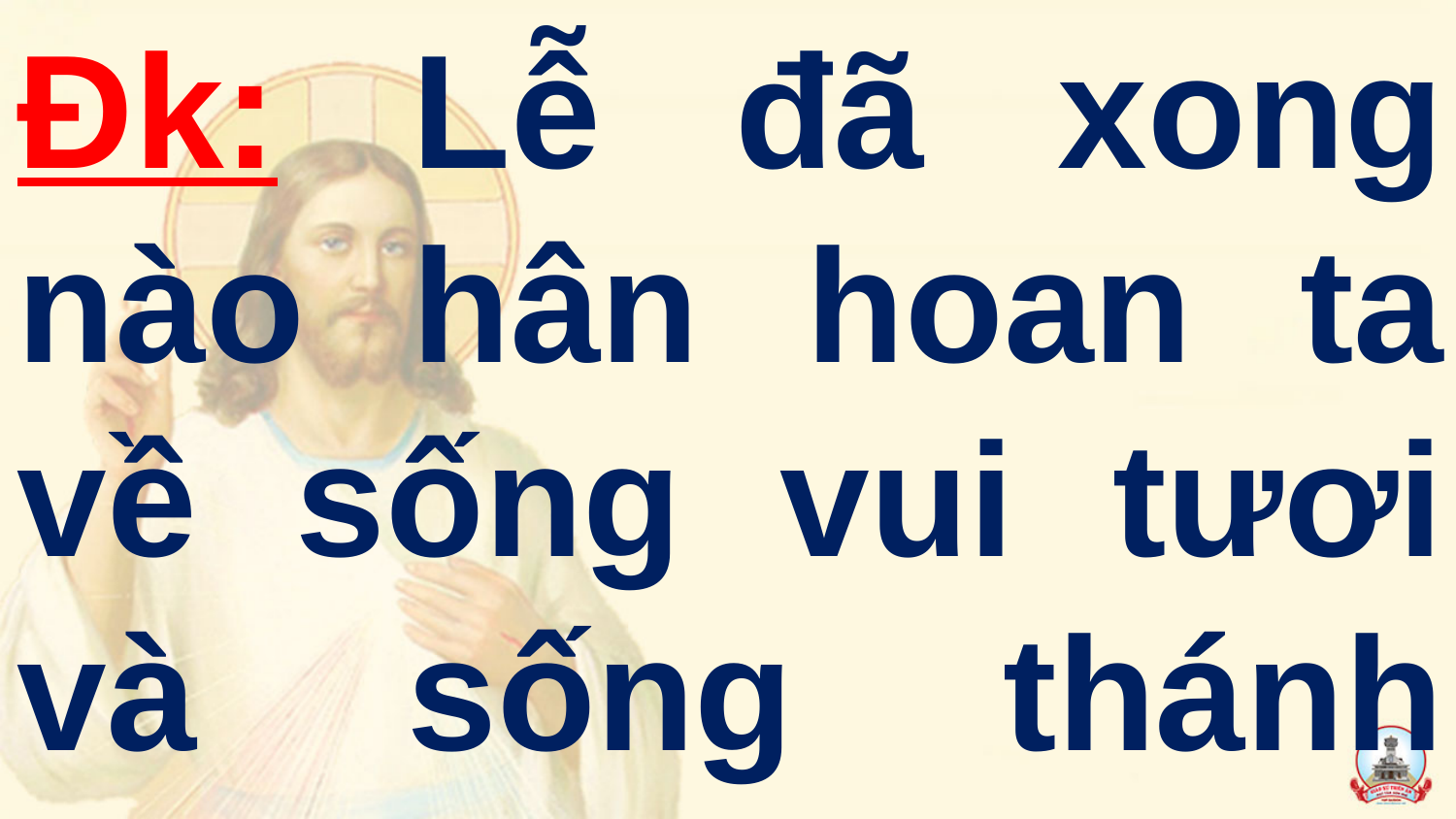

Đk: Lễ đã xong nào hân hoan ta về sống vui tươi và sống thánh giữa đời.